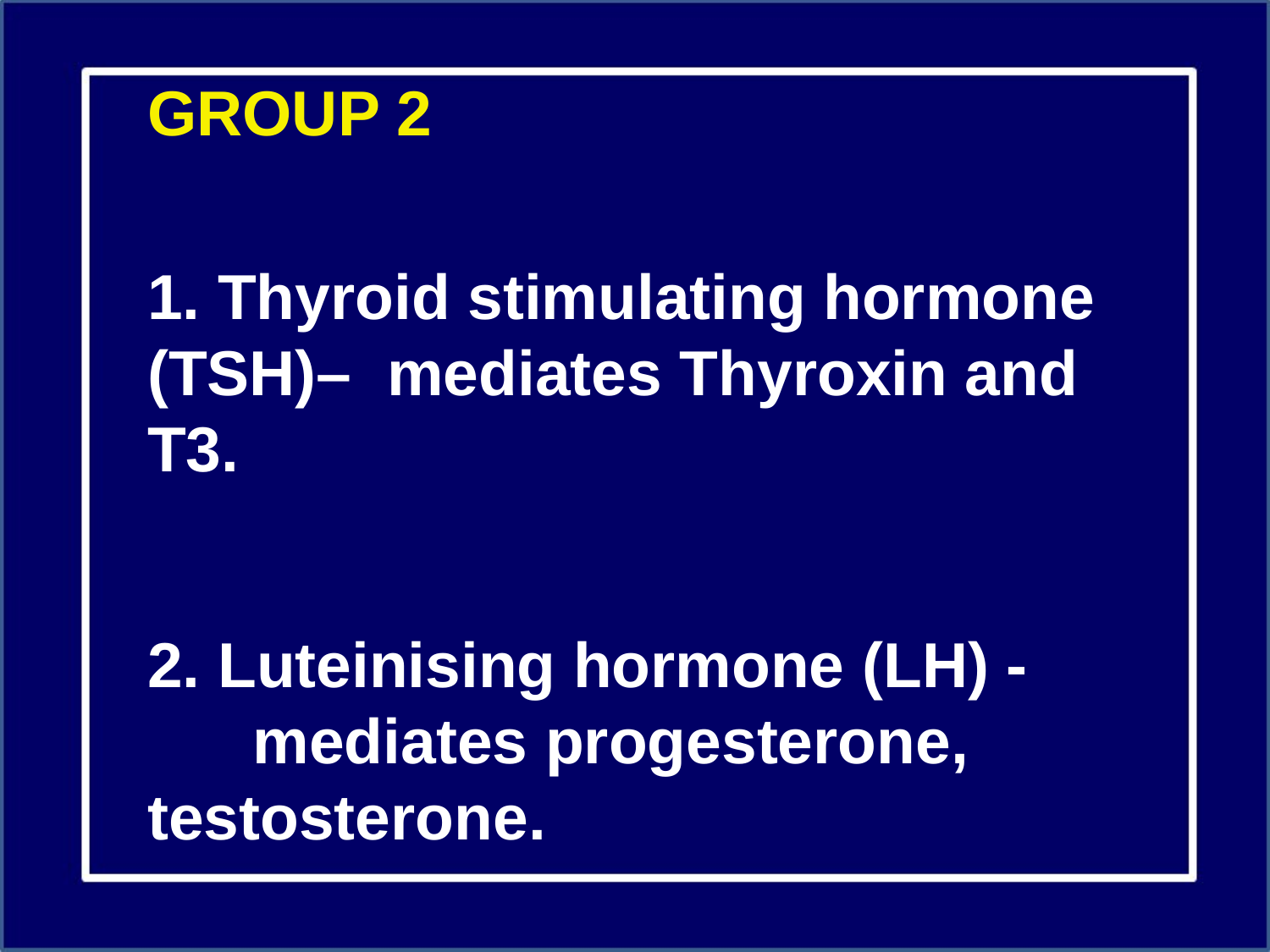

GROUP 2
                                                        1. Thyroid stimulating hormone (TSH)–  mediates Thyroxin and T3.

2. Luteinising hormone (LH) -              mediates progesterone, testosterone.